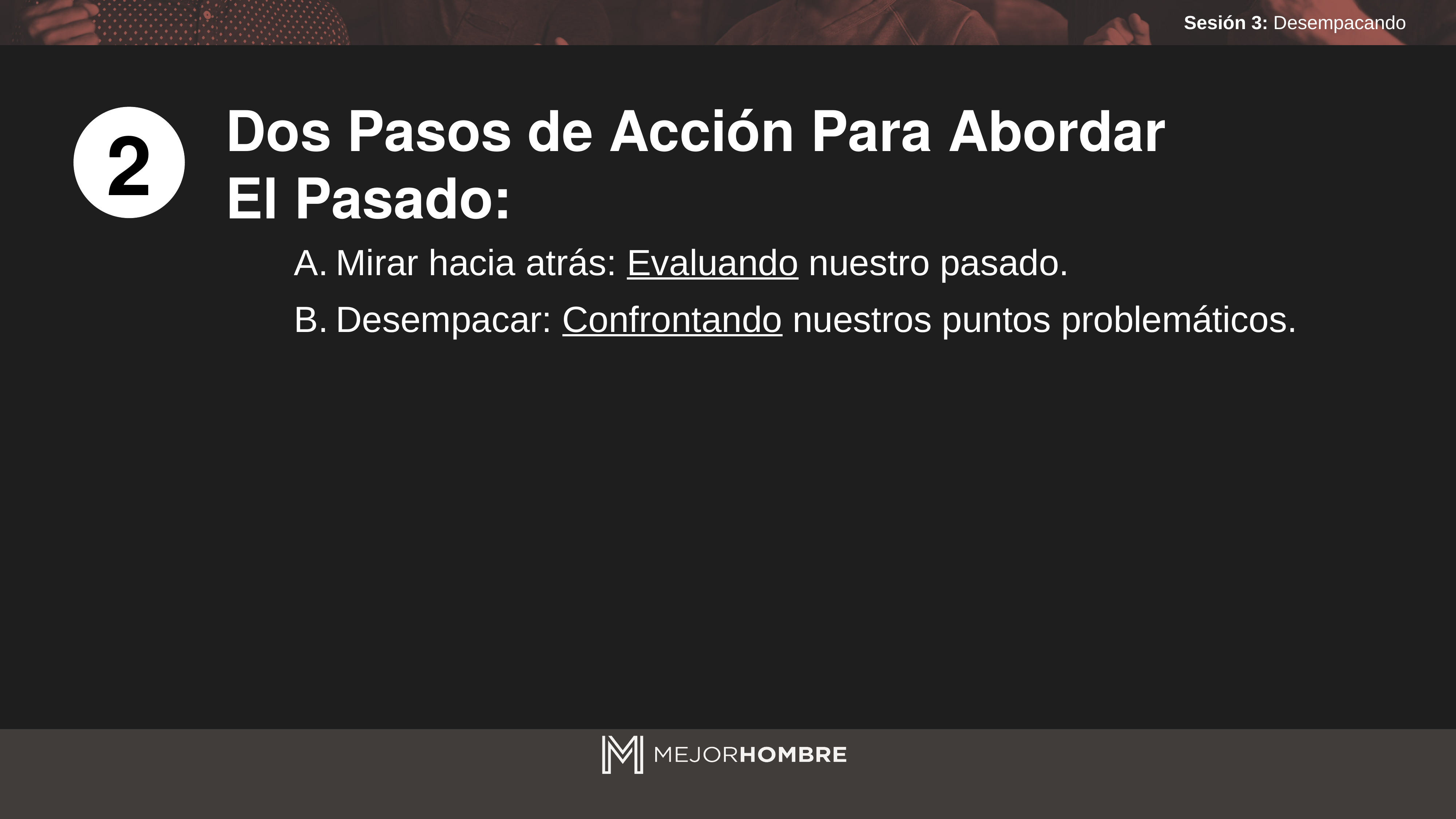

Dos Pasos de Acción Para Abordar
El Pasado:
2
Mirar hacia atrás: Evaluando nuestro pasado.
Desempacar: Confrontando nuestros puntos problemáticos.